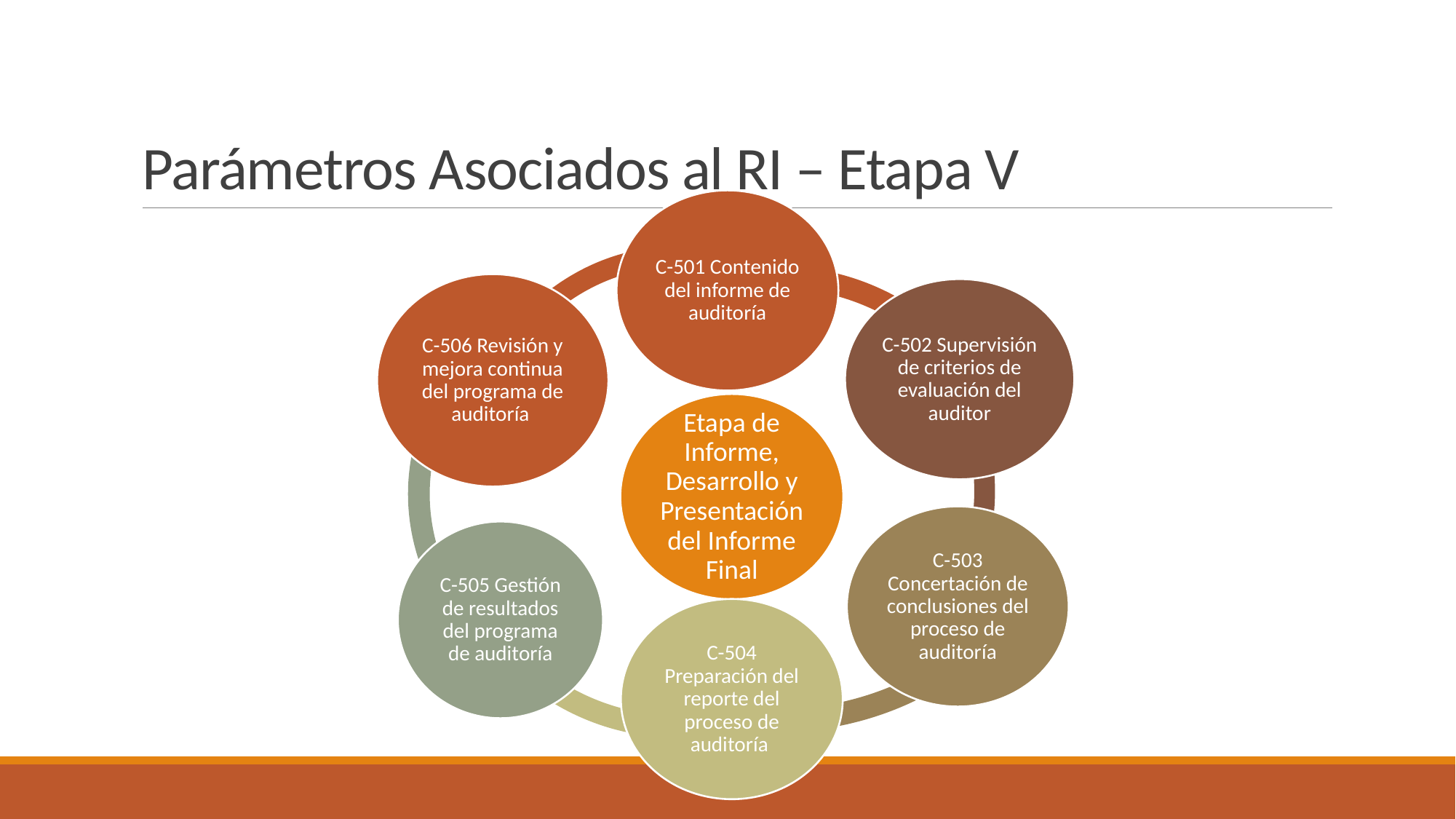

# Parámetros Asociados al RI – Etapa V
Etapa de Informe, Desarrollo y Presentación del Informe Final
C-501 Contenido del informe de auditoría
C-502 Supervisión de criterios de evaluación del auditor
C-503 Concertación de conclusiones del proceso de auditoría
C-504 Preparación del reporte del proceso de auditoría
C-505 Gestión de resultados del programa de auditoría
C-506 Revisión y mejora continua del programa de auditoría